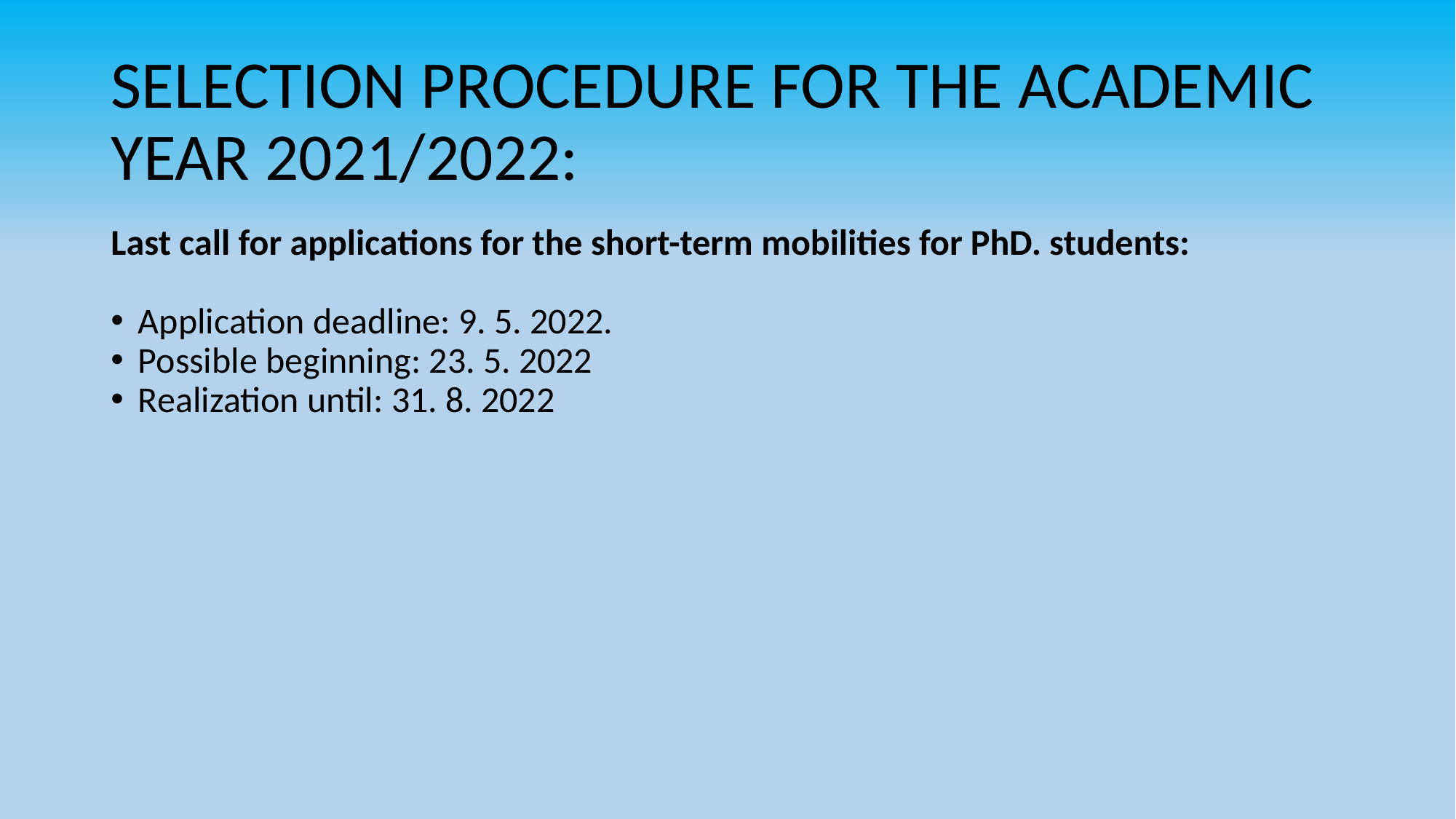

# SELECTION PROCEDURE FOR THE ACADEMIC YEAR 2021/2022:
Last call for applications for the short-term mobilities for PhD. students:

Application deadline: 9. 5. 2022.
Possible beginning: 23. 5. 2022
Realization until: 31. 8. 2022